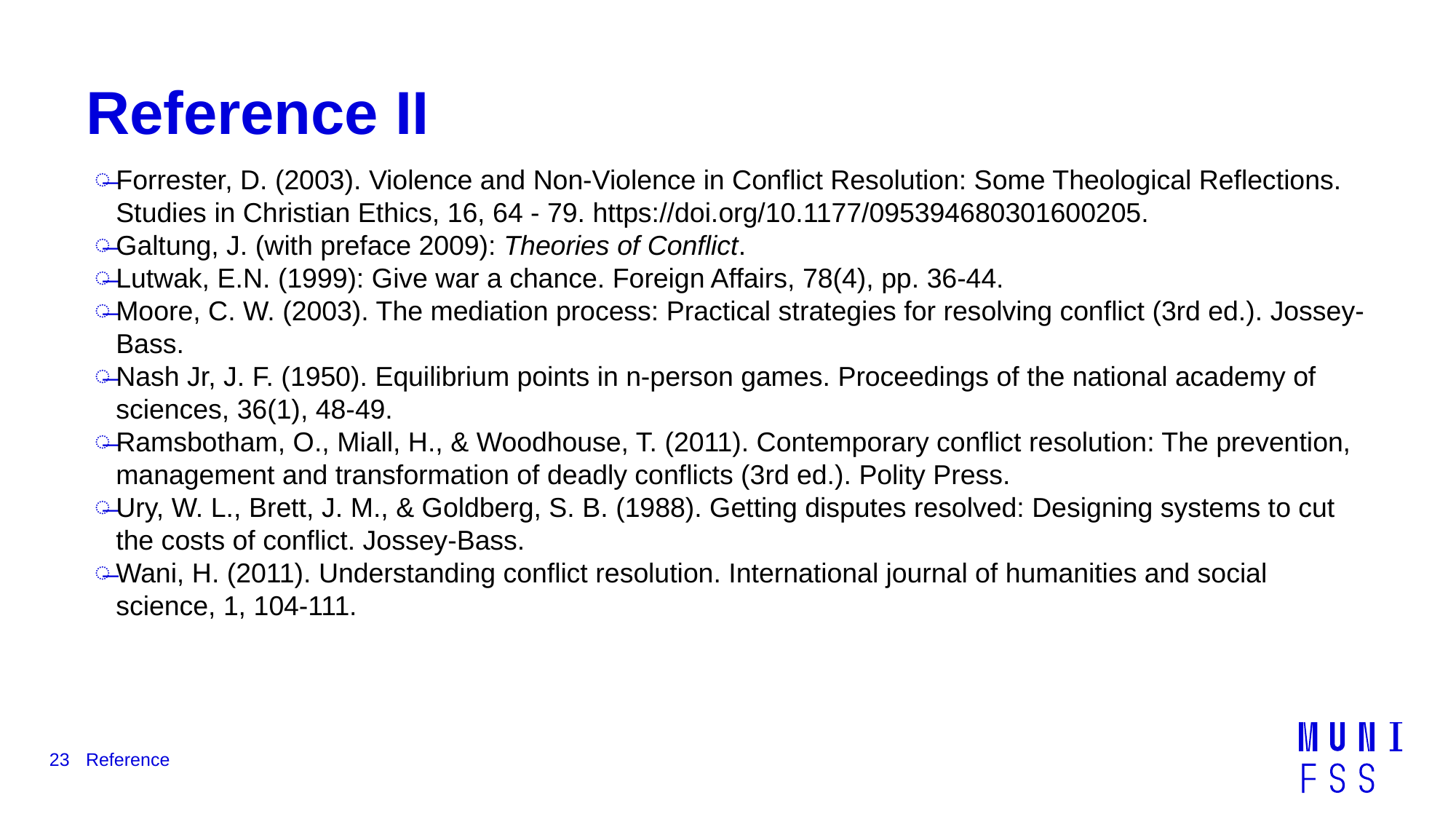

# Reference II
Forrester, D. (2003). Violence and Non-Violence in Conflict Resolution: Some Theological Reflections. Studies in Christian Ethics, 16, 64 - 79. https://doi.org/10.1177/095394680301600205.
Galtung, J. (with preface 2009): Theories of Conflict.
Lutwak, E.N. (1999): Give war a chance. Foreign Affairs, 78(4), pp. 36-44.
Moore, C. W. (2003). The mediation process: Practical strategies for resolving conflict (3rd ed.). Jossey-Bass.
Nash Jr, J. F. (1950). Equilibrium points in n-person games. Proceedings of the national academy of sciences, 36(1), 48-49.
Ramsbotham, O., Miall, H., & Woodhouse, T. (2011). Contemporary conflict resolution: The prevention, management and transformation of deadly conflicts (3rd ed.). Polity Press.
Ury, W. L., Brett, J. M., & Goldberg, S. B. (1988). Getting disputes resolved: Designing systems to cut the costs of conflict. Jossey-Bass.
Wani, H. (2011). Understanding conflict resolution. International journal of humanities and social science, 1, 104-111.
23
Reference